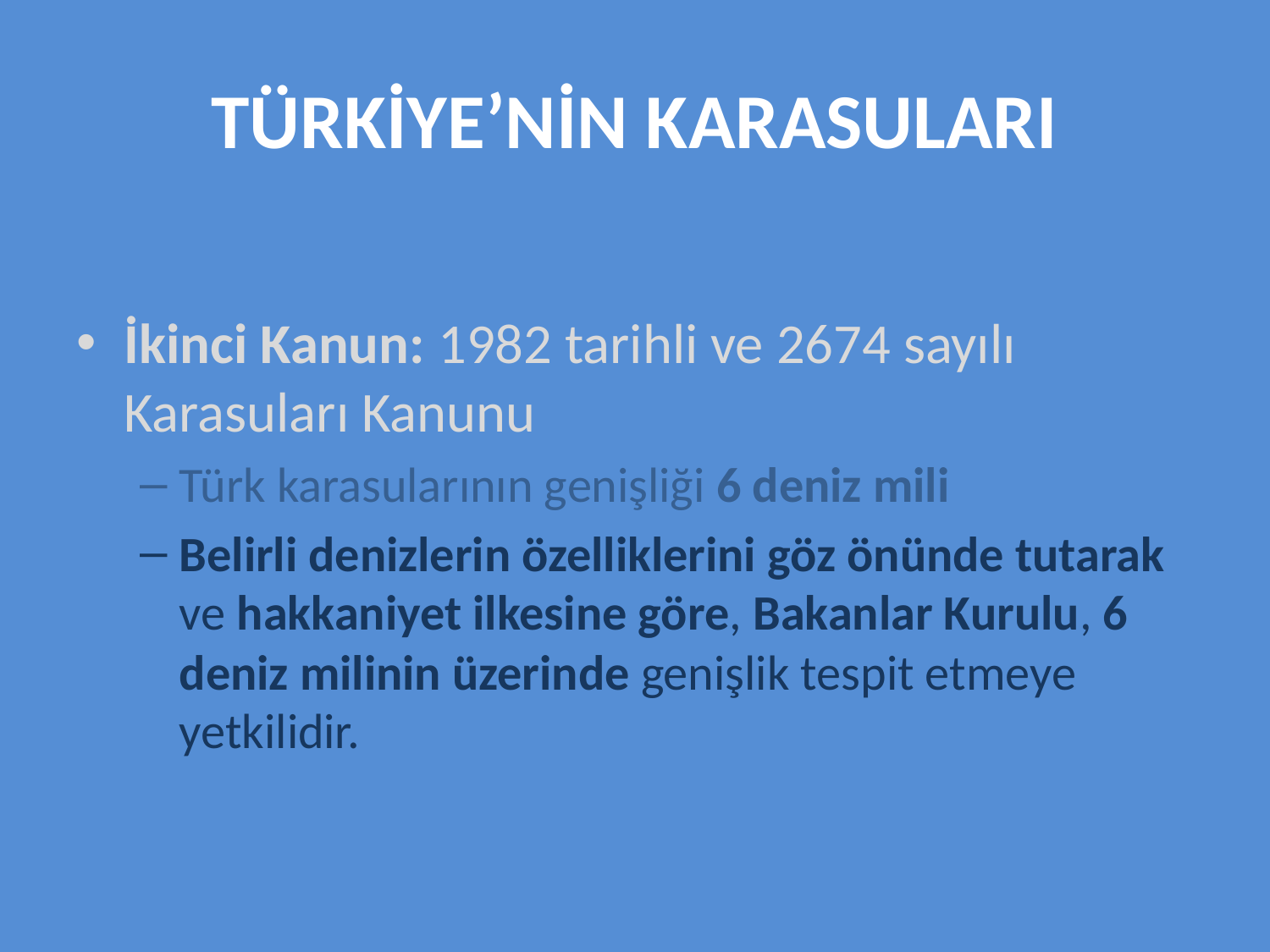

# TÜRKİYE’NİN KARASULARI

İkinci Kanun: 1982 tarihli ve 2674 sayılı Karasuları Kanunu
Türk karasularının genişliği 6 deniz mili
Belirli denizlerin özelliklerini göz önünde tutarak ve hakkaniyet ilkesine göre, Bakanlar Kurulu, 6 deniz milinin üzerinde genişlik tespit etmeye yetkilidir.